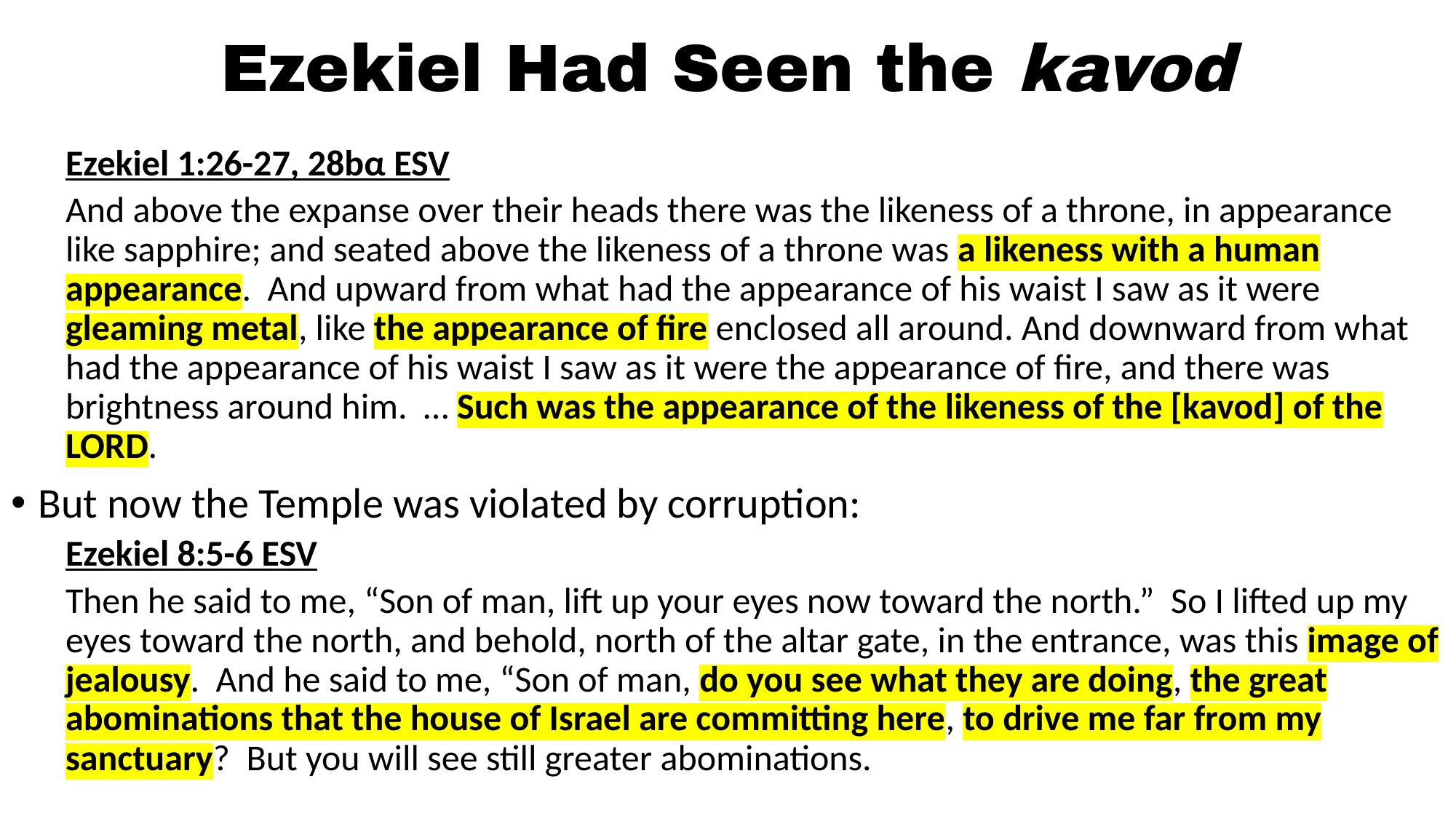

# Ezekiel Had Seen the kavod
Ezekiel 1:26-27, 28bα ESV
And above the expanse over their heads there was the likeness of a throne, in appearance like sapphire; and seated above the likeness of a throne was a likeness with a human appearance.  And upward from what had the appearance of his waist I saw as it were gleaming metal, like the appearance of fire enclosed all around. And downward from what had the appearance of his waist I saw as it were the appearance of fire, and there was brightness around him.  … Such was the appearance of the likeness of the [kavod] of the LORD.
But now the Temple was violated by corruption:
Ezekiel 8:5-6 ESV
Then he said to me, “Son of man, lift up your eyes now toward the north.”  So I lifted up my eyes toward the north, and behold, north of the altar gate, in the entrance, was this image of jealousy.  And he said to me, “Son of man, do you see what they are doing, the great abominations that the house of Israel are committing here, to drive me far from my sanctuary?  But you will see still greater abominations.